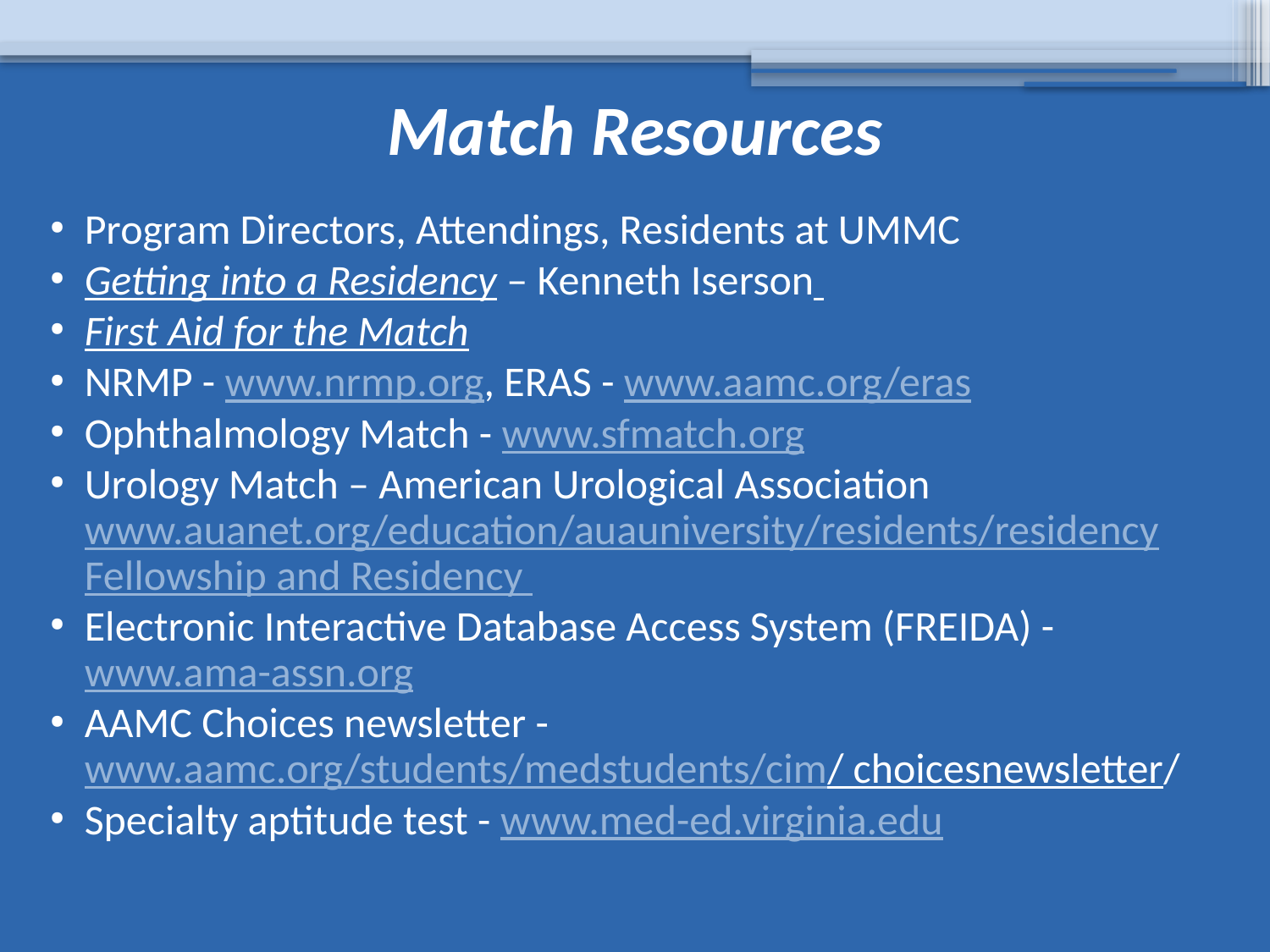

# Match Resources
Program Directors, Attendings, Residents at UMMC
Getting into a Residency – Kenneth Iserson
First Aid for the Match
NRMP - www.nrmp.org, ERAS - www.aamc.org/eras
Ophthalmology Match - www.sfmatch.org
Urology Match – American Urological Association www.auanet.org/education/auauniversity/residents/residencyFellowship and Residency
Electronic Interactive Database Access System (FREIDA) - www.ama-assn.org
AAMC Choices newsletter -  www.aamc.org/students/medstudents/cim/ choicesnewsletter/
Specialty aptitude test - www.med-ed.virginia.edu